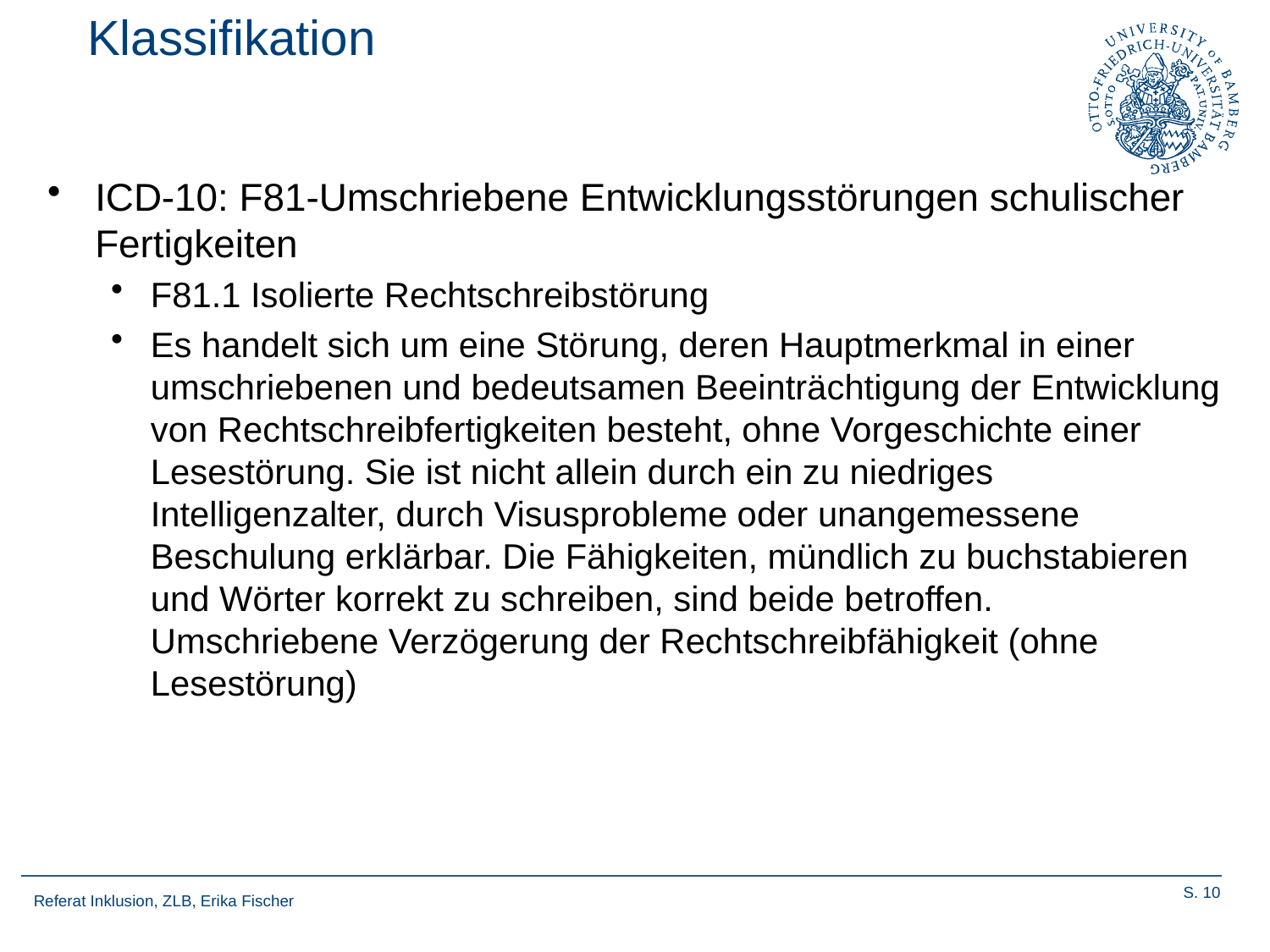

# Klassifikation
ICD-10: F81-Umschriebene Entwicklungsstörungen schulischer Fertigkeiten
F81.1 Isolierte Rechtschreibstörung
Es handelt sich um eine Störung, deren Hauptmerkmal in einer umschriebenen und bedeutsamen Beeinträchtigung der Entwicklung von Rechtschreibfertigkeiten besteht, ohne Vorgeschichte einer Lesestörung. Sie ist nicht allein durch ein zu niedriges Intelligenzalter, durch Visusprobleme oder unangemessene Beschulung erklärbar. Die Fähigkeiten, mündlich zu buchstabieren und Wörter korrekt zu schreiben, sind beide betroffen. Umschriebene Verzögerung der Rechtschreibfähigkeit (ohne Lesestörung)